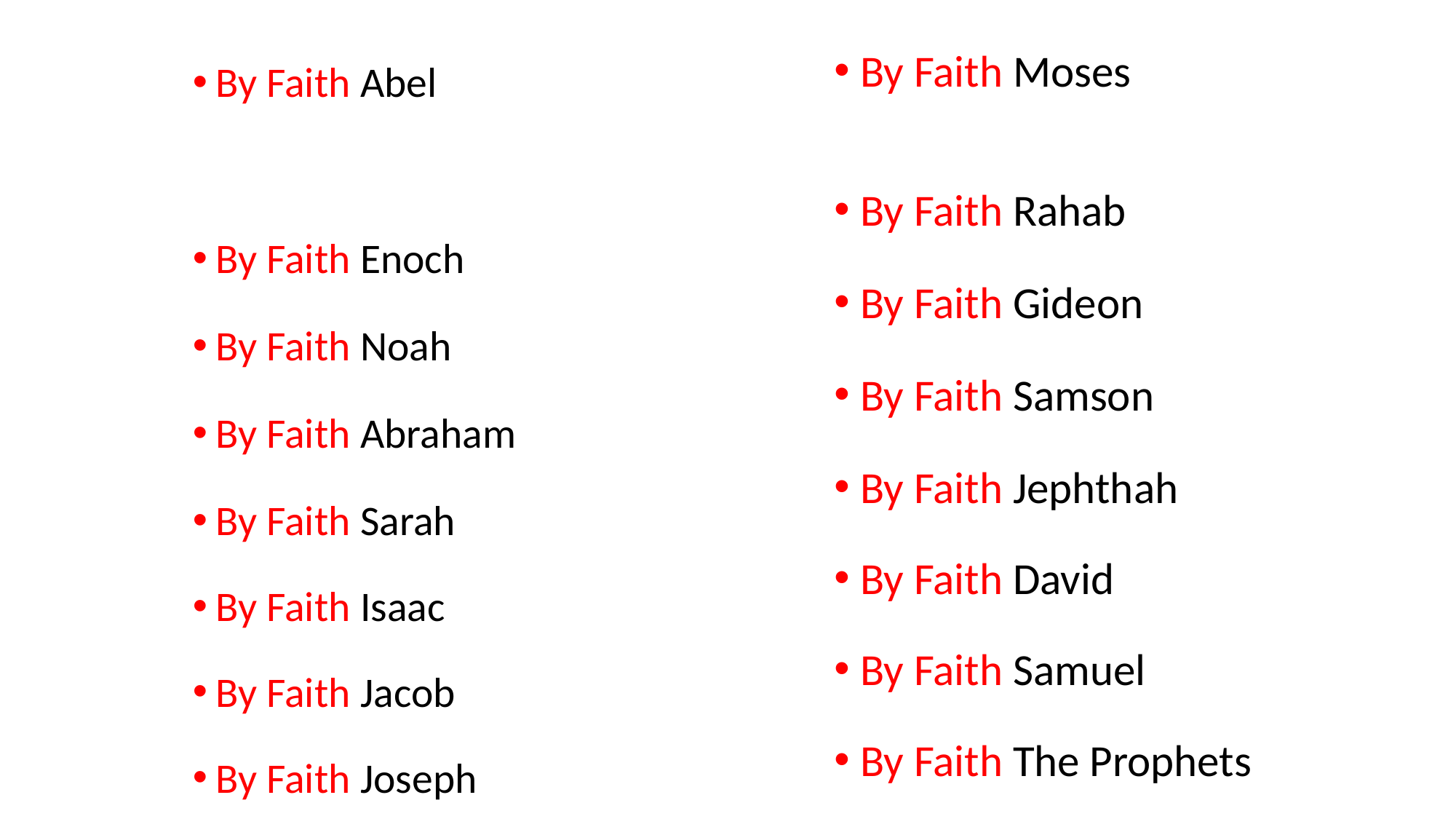

By Faith Moses

By Faith Rahab

By Faith Gideon

By Faith Samson

By Faith Jephthah

By Faith David

By Faith Samuel

By Faith The Prophets

By Faith Abel

By Faith Enoch

By Faith Noah

By Faith Abraham

By Faith Sarah

By Faith Isaac

By Faith Jacob

By Faith Joseph

#